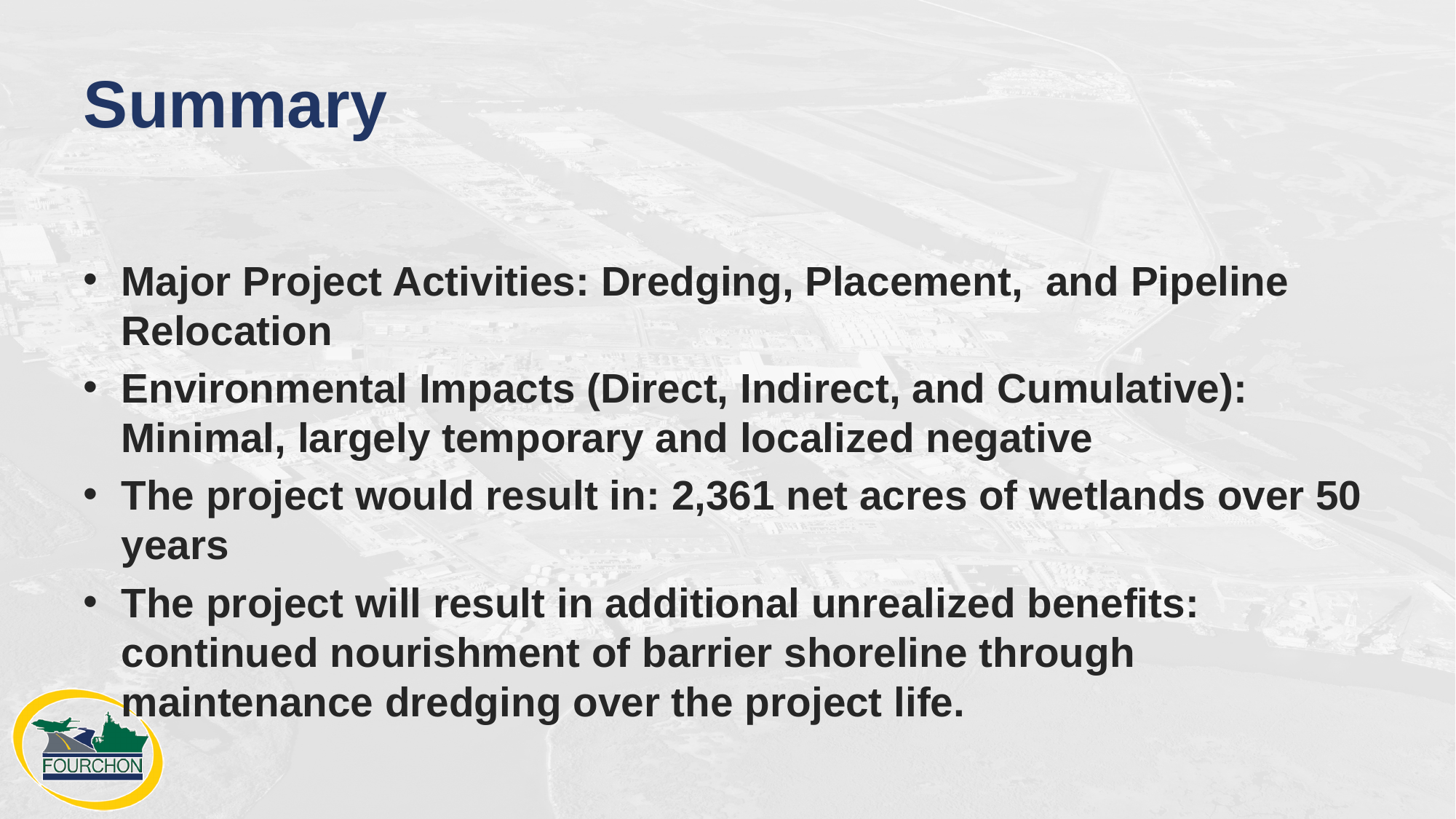

# Summary

Major Project Activities: Dredging, Placement,  and Pipeline Relocation
Environmental Impacts (Direct, Indirect, and Cumulative): Minimal, largely temporary and localized negative
The project would result in: 2,361 net acres of wetlands over 50 years
The project will result in additional unrealized benefits: continued nourishment of barrier shoreline through maintenance dredging over the project life.